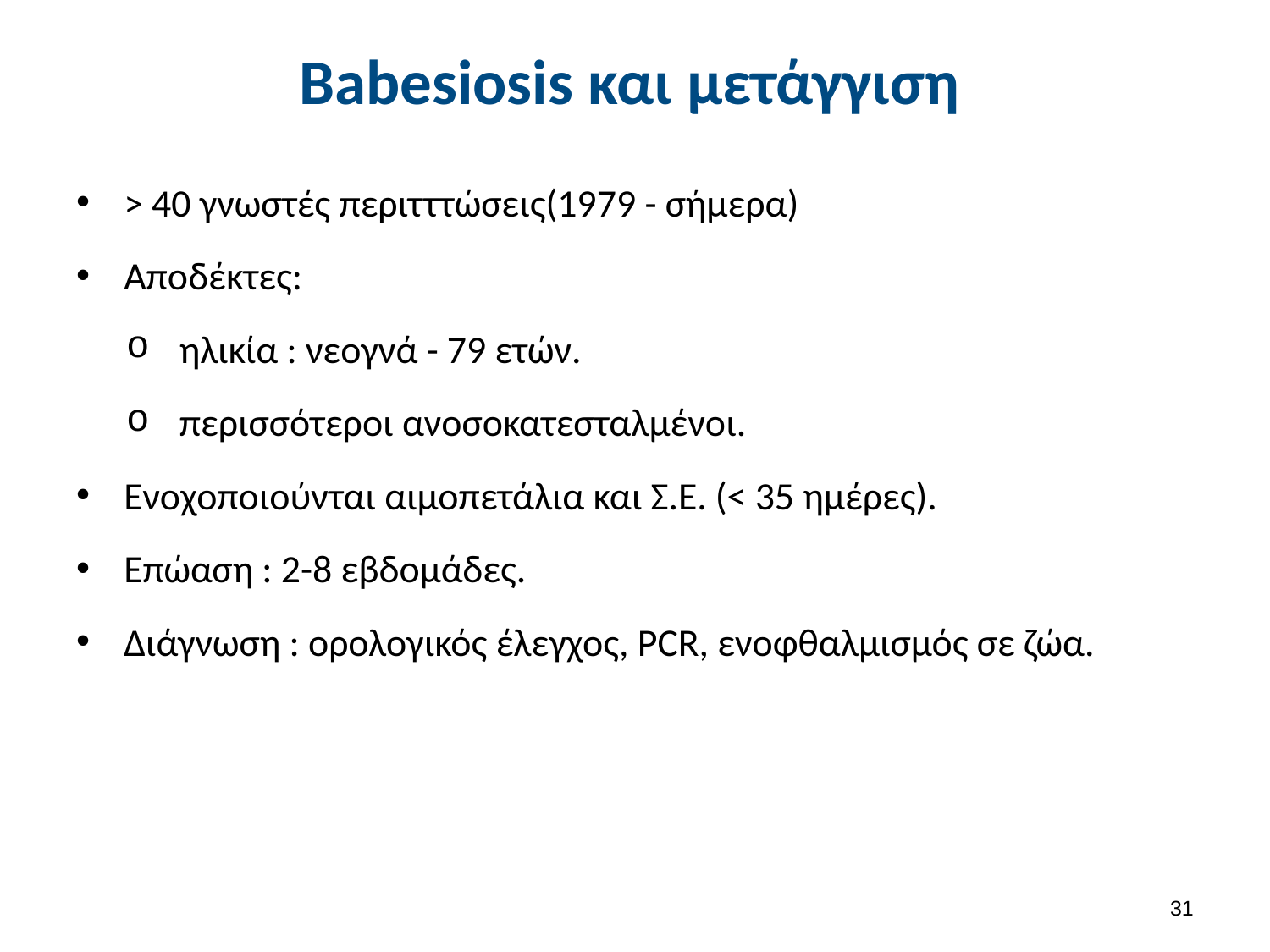

# Babesiosis και μετάγγιση
> 40 γνωστές περιτττώσεις(1979 - σήμερα)
Αποδέκτες:
ηλικία : νεογνά - 79 ετών.
περισσότεροι ανοσοκατεσταλμένοι.
Ενοχοποιούνται αιμοπετάλια και Σ.Ε. (< 35 ημέρες).
Επώαση : 2-8 εβδομάδες.
Διάγνωση : ορολογικός έλεγχος, PCR, ενοφθαλμισμός σε ζώα.

31